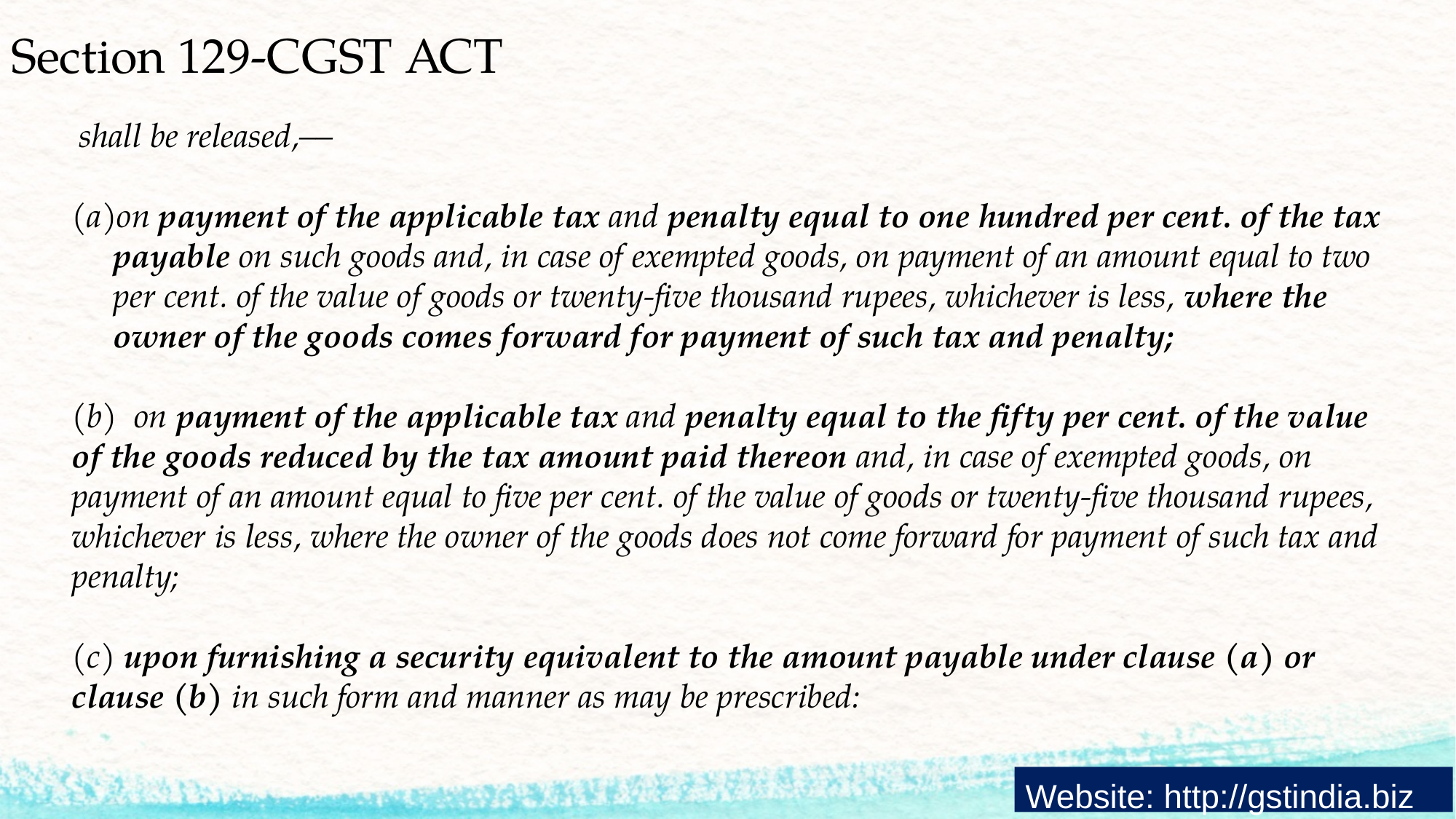

# Section 129-CGST ACT
 shall be released,––

on payment of the applicable tax and penalty equal to one hundred per cent. of the tax payable on such goods and, in case of exempted goods, on payment of an amount equal to two per cent. of the value of goods or twenty-five thousand rupees, whichever is less, where the owner of the goods comes forward for payment of such tax and penalty;

(b)  on payment of the applicable tax and penalty equal to the fifty per cent. of the value of the goods reduced by the tax amount paid thereon and, in case of exempted goods, on payment of an amount equal to five per cent. of the value of goods or twenty-five thousand rupees, whichever is less, where the owner of the goods does not come forward for payment of such tax and penalty;

(c) upon furnishing a security equivalent to the amount payable under clause (a) or clause (b) in such form and manner as may be prescribed:
Website: http://gstindia.biz